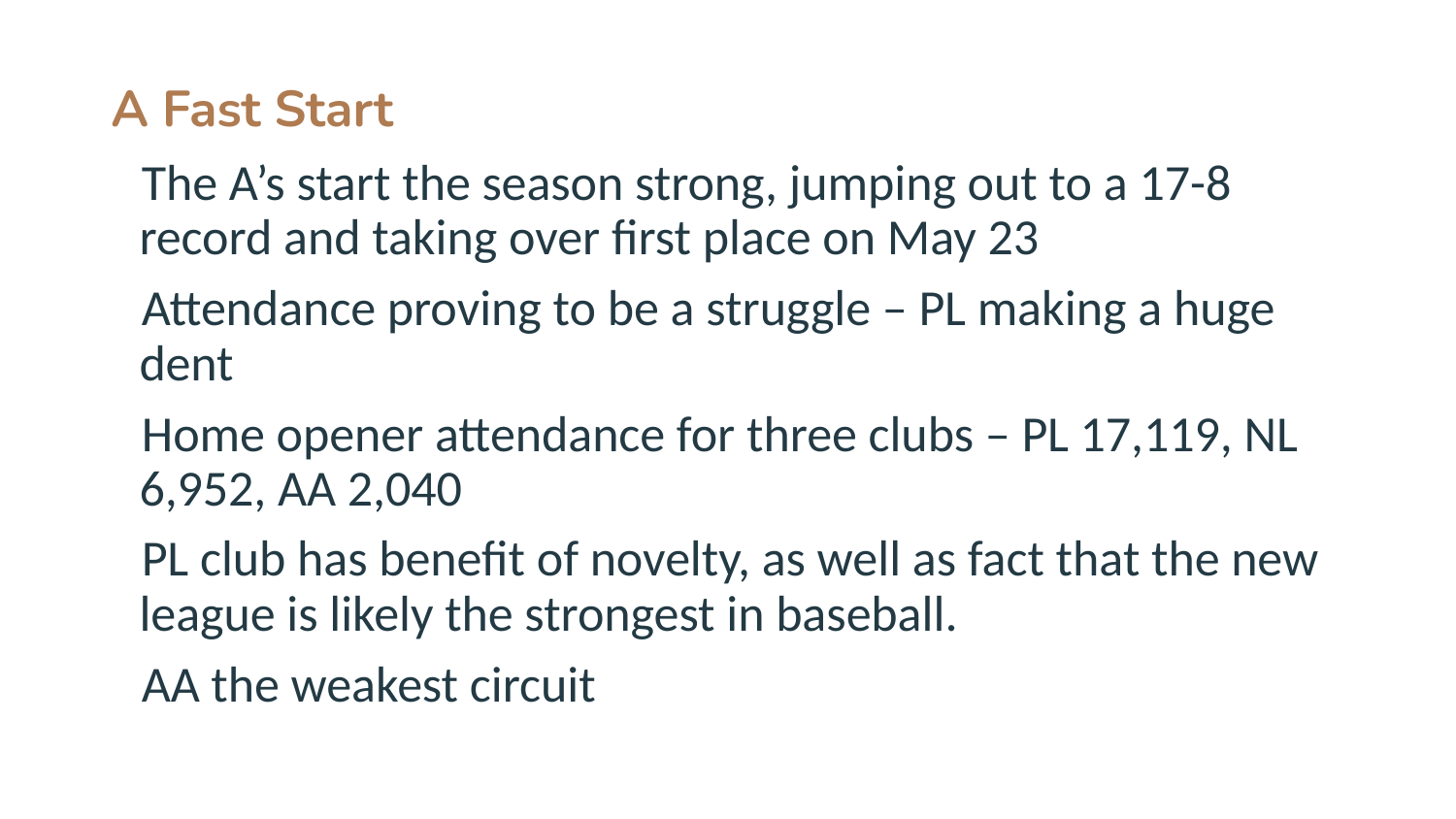

# A Fast Start

The A’s start the season strong, jumping out to a 17-8 record and taking over first place on May 23
Attendance proving to be a struggle – PL making a huge dent
Home opener attendance for three clubs – PL 17,119, NL 6,952, AA 2,040
PL club has benefit of novelty, as well as fact that the new league is likely the strongest in baseball.
AA the weakest circuit